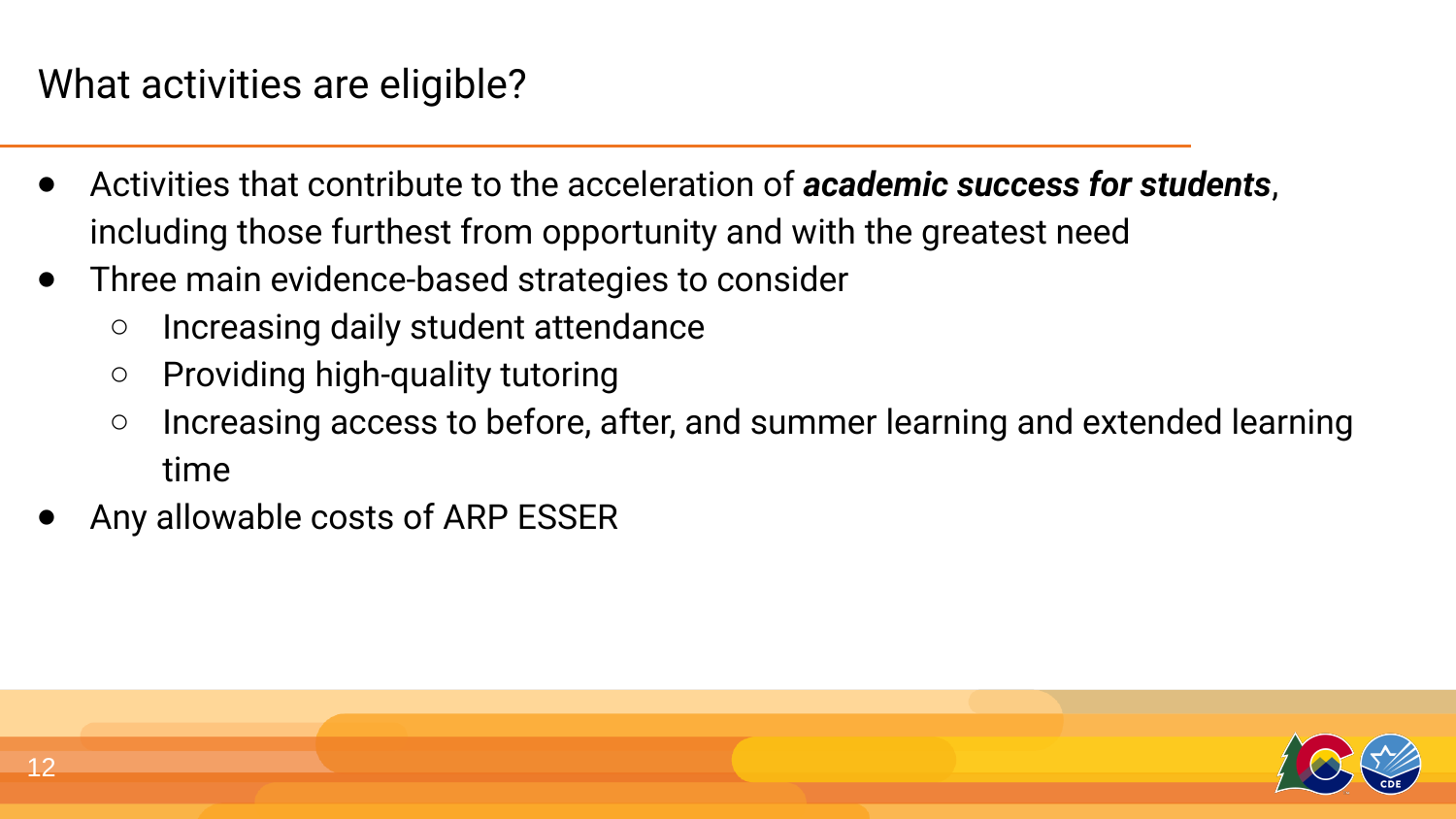

What activities are eligible?
Activities that contribute to the acceleration of academic success for students, including those furthest from opportunity and with the greatest need
Three main evidence-based strategies to consider
Increasing daily student attendance
Providing high-quality tutoring
Increasing access to before, after, and summer learning and extended learning time
Any allowable costs of ARP ESSER